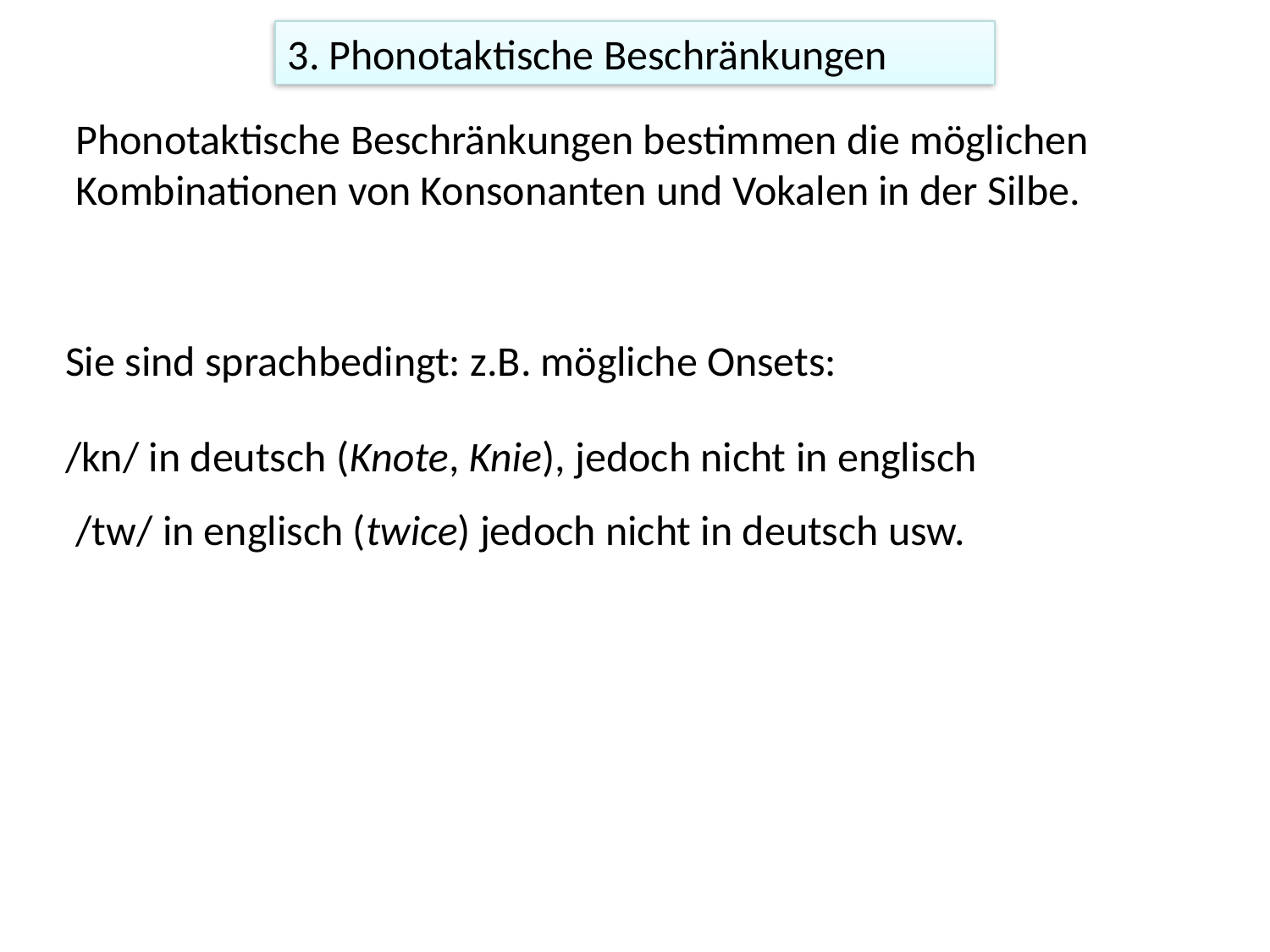

3. Phonotaktische Beschränkungen
Phonotaktische Beschränkungen bestimmen die möglichen Kombinationen von Konsonanten und Vokalen in der Silbe.
Sie sind sprachbedingt: z.B. mögliche Onsets:
/kn/ in deutsch (Knote, Knie), jedoch nicht in englisch
/tw/ in englisch (twice) jedoch nicht in deutsch usw.